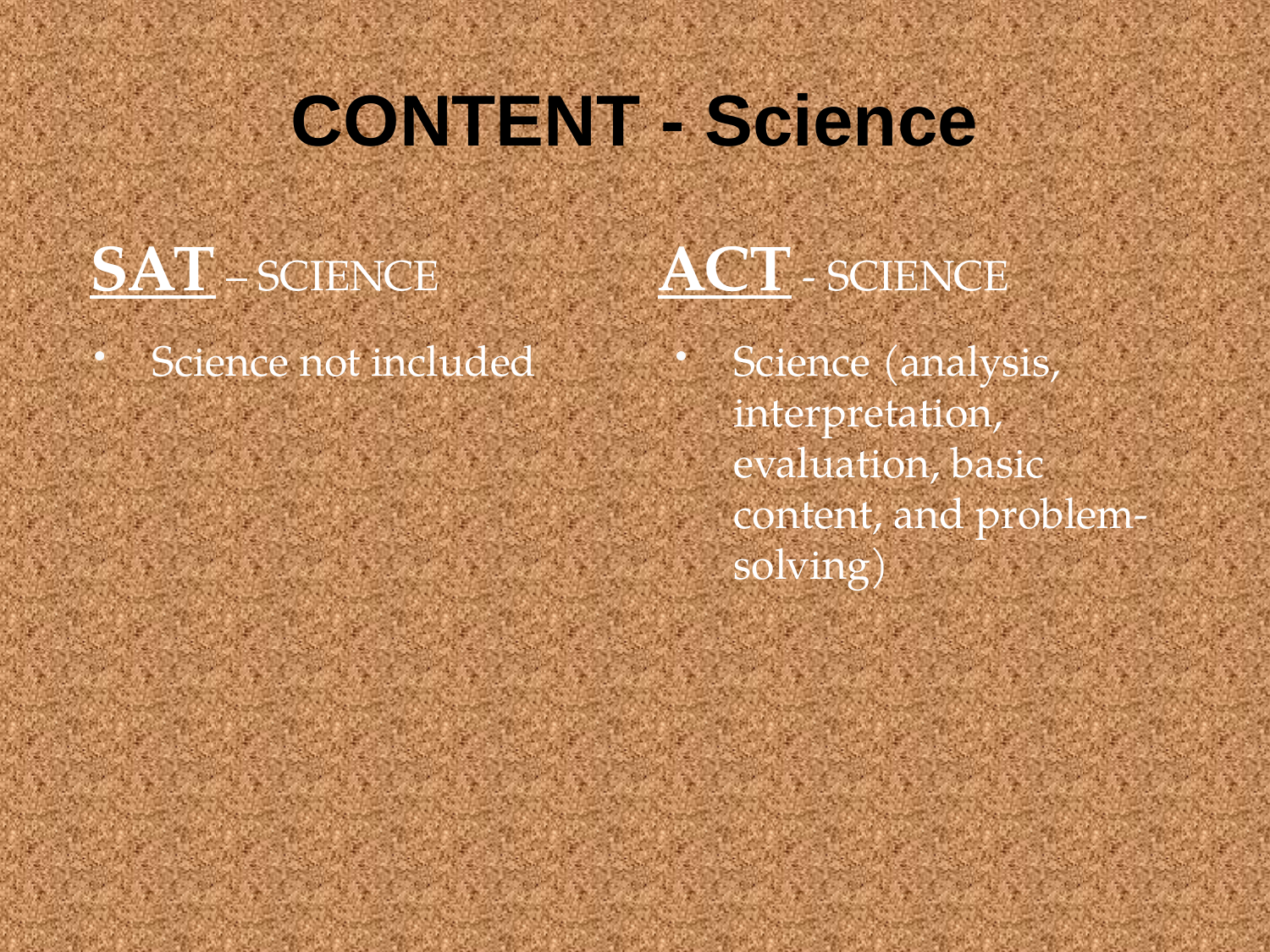

# CONTENT - Science
Sat – Science
ACT - Science
Science not included
Science (analysis, interpretation, evaluation, basic content, and problem-solving)